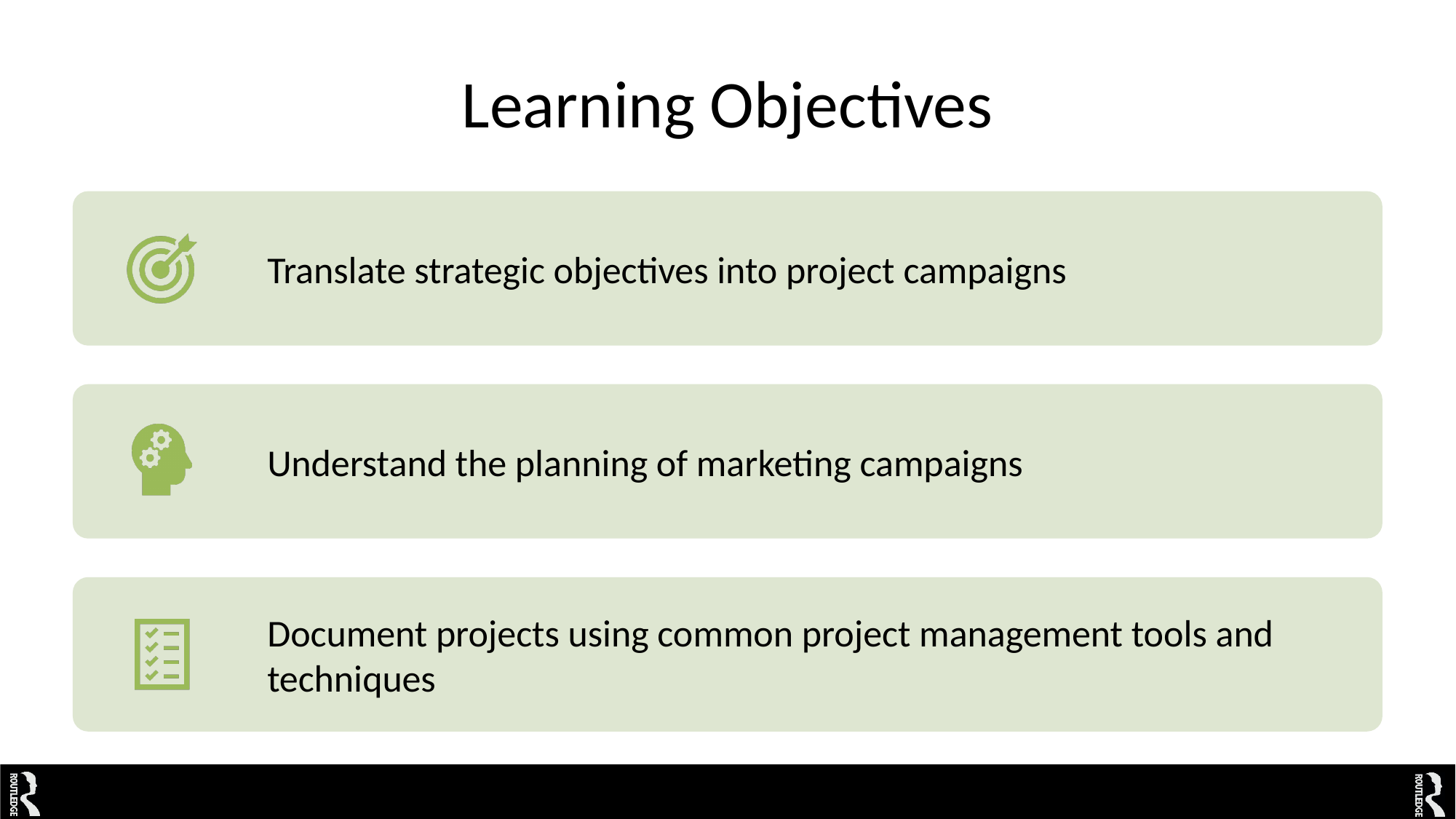

# Learning Objectives
Translate strategic objectives into project campaigns
Understand the planning of marketing campaigns
Document projects using common project management tools and techniques